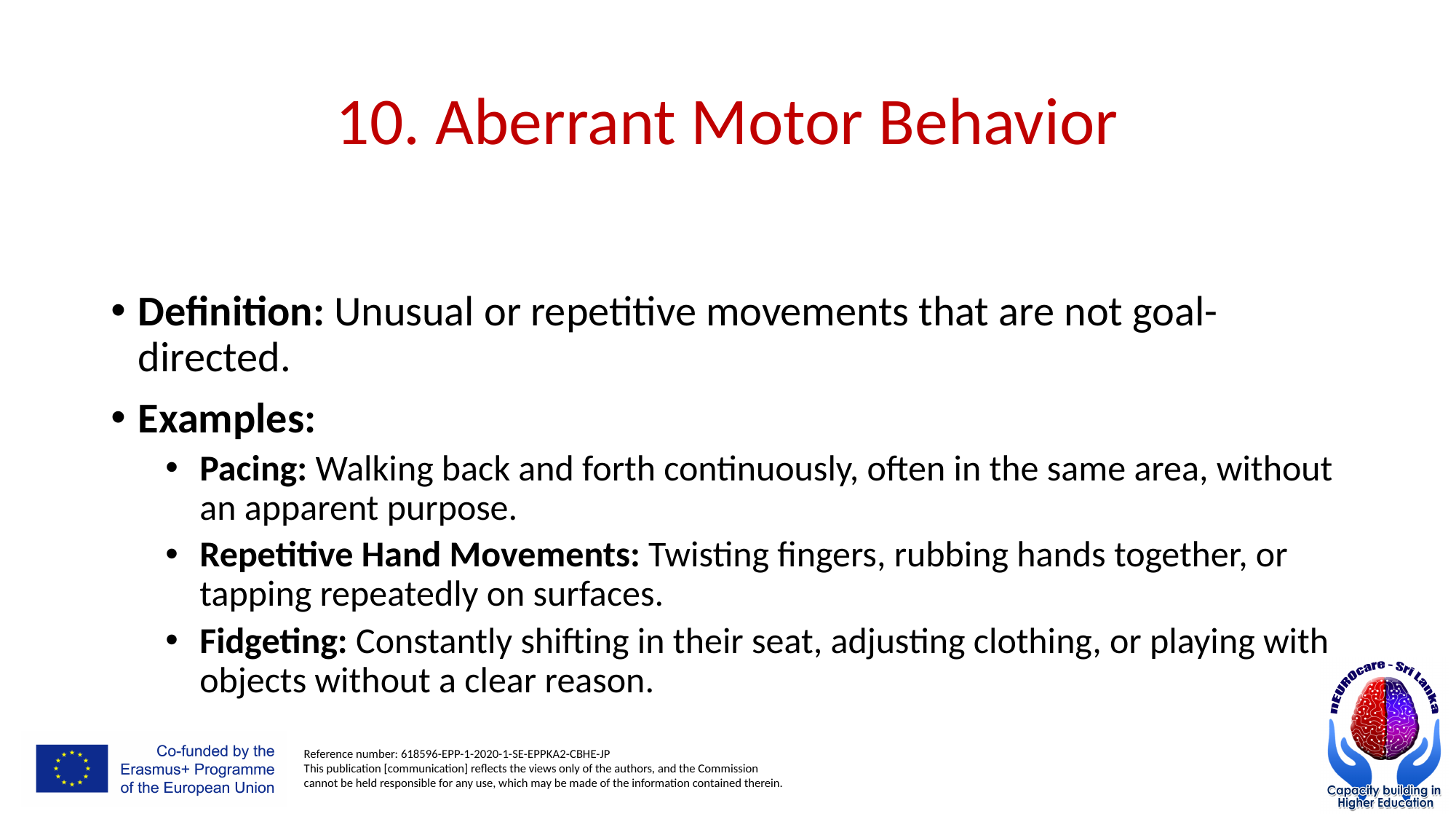

# 10. Aberrant Motor Behavior

Definition: Unusual or repetitive movements that are not goal-directed.
Examples:
Pacing: Walking back and forth continuously, often in the same area, without an apparent purpose.
Repetitive Hand Movements: Twisting fingers, rubbing hands together, or tapping repeatedly on surfaces.
Fidgeting: Constantly shifting in their seat, adjusting clothing, or playing with objects without a clear reason.